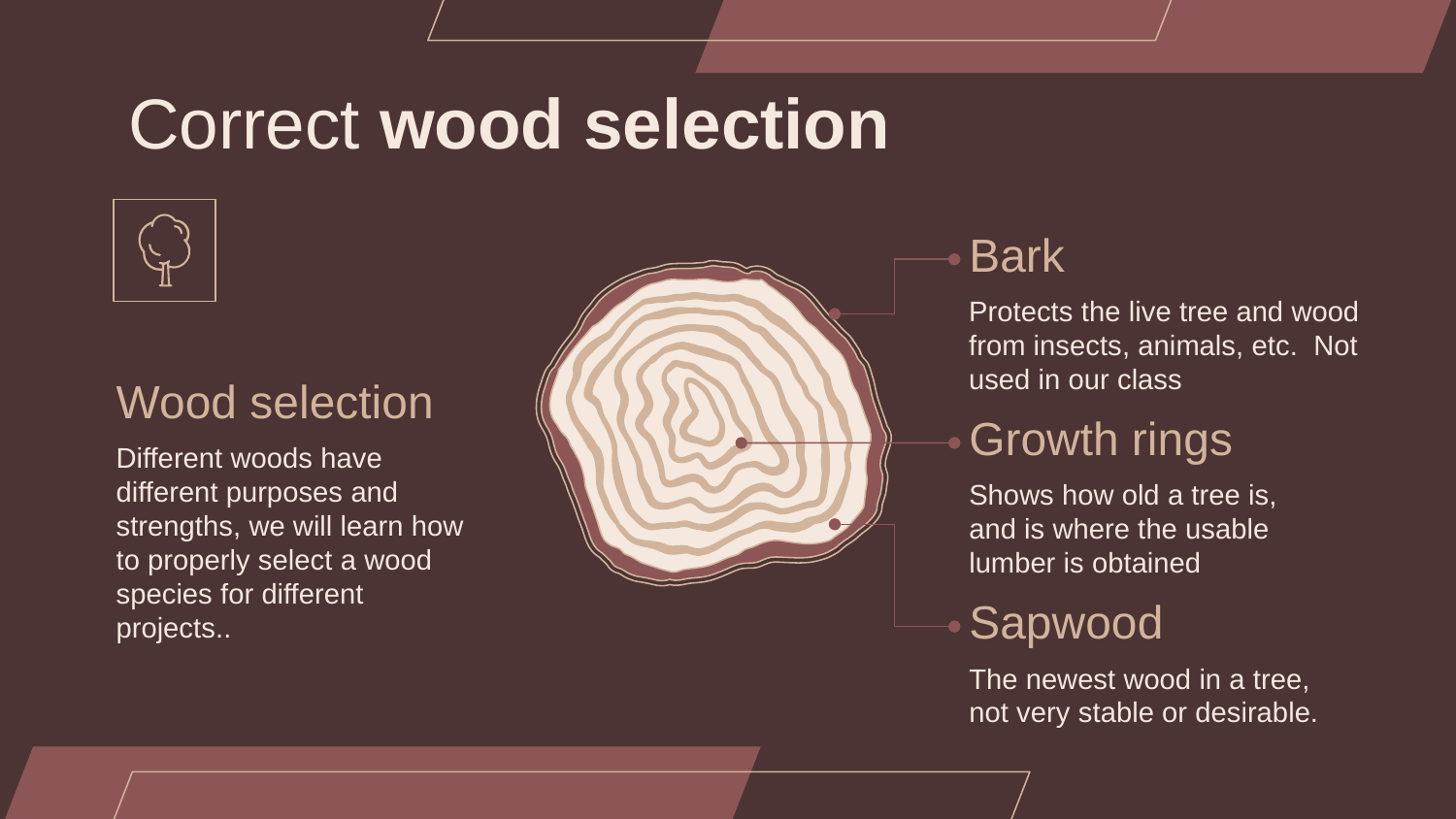

# Correct wood selection

Bark

Protects the live tree and wood from insects, animals, etc.  Not used in our class

Wood selection
Growth rings
Different woods have different purposes and strengths, we will learn how to properly select a wood species for different projects..

Shows how old a tree is, and is where the usable lumber is obtained

Sapwood
The newest wood in a tree, not very stable or desirable.